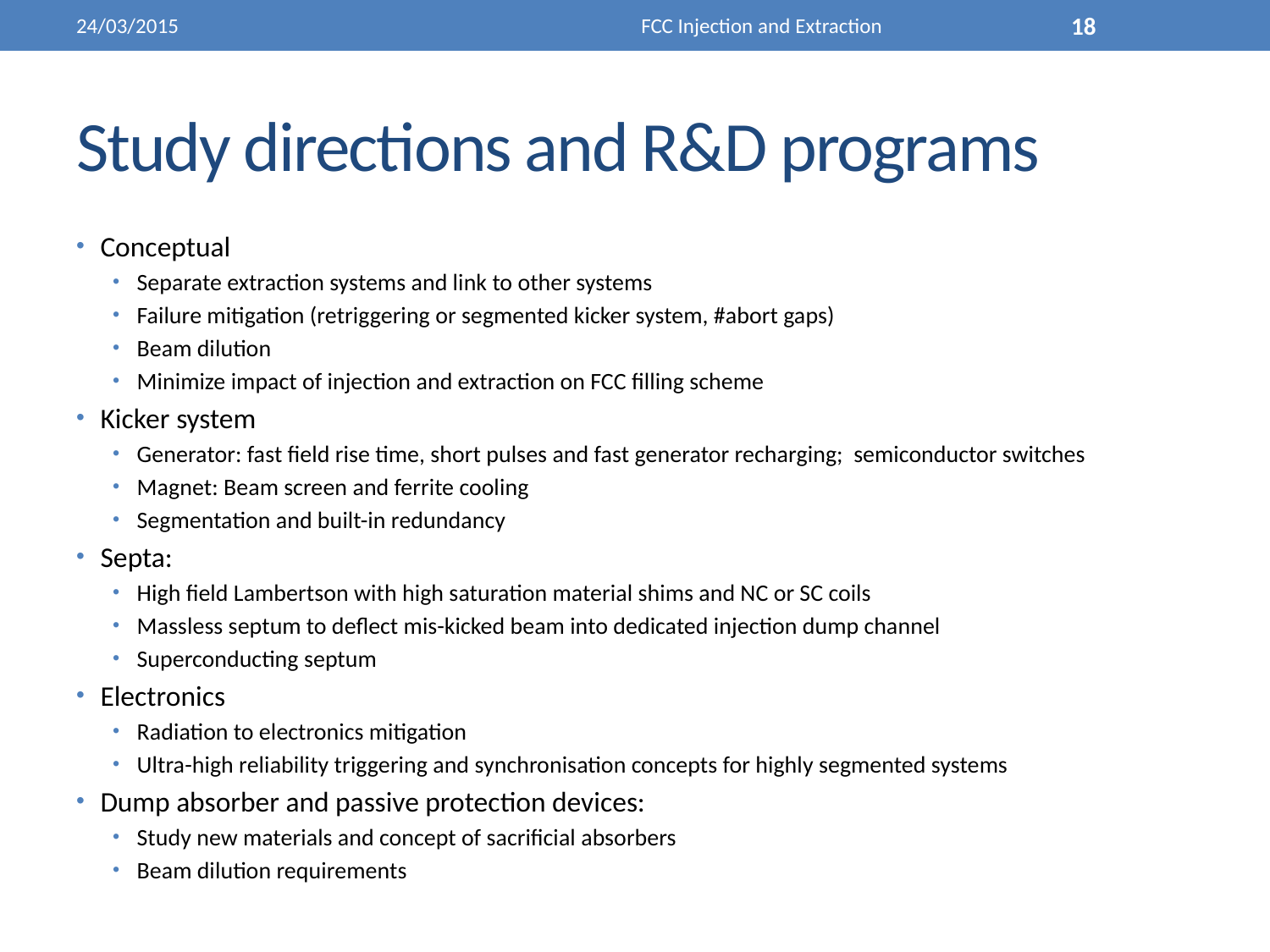

24/03/2015
FCC Injection and Extraction
18
# Study directions and R&D programs
Conceptual
Separate extraction systems and link to other systems
Failure mitigation (retriggering or segmented kicker system, #abort gaps)
Beam dilution
Minimize impact of injection and extraction on FCC filling scheme
Kicker system
Generator: fast field rise time, short pulses and fast generator recharging;  semiconductor switches
Magnet: Beam screen and ferrite cooling
Segmentation and built-in redundancy
Septa:
High field Lambertson with high saturation material shims and NC or SC coils
Massless septum to deflect mis-kicked beam into dedicated injection dump channel
Superconducting septum
Electronics
Radiation to electronics mitigation
Ultra-high reliability triggering and synchronisation concepts for highly segmented systems
Dump absorber and passive protection devices:
Study new materials and concept of sacrificial absorbers
Beam dilution requirements